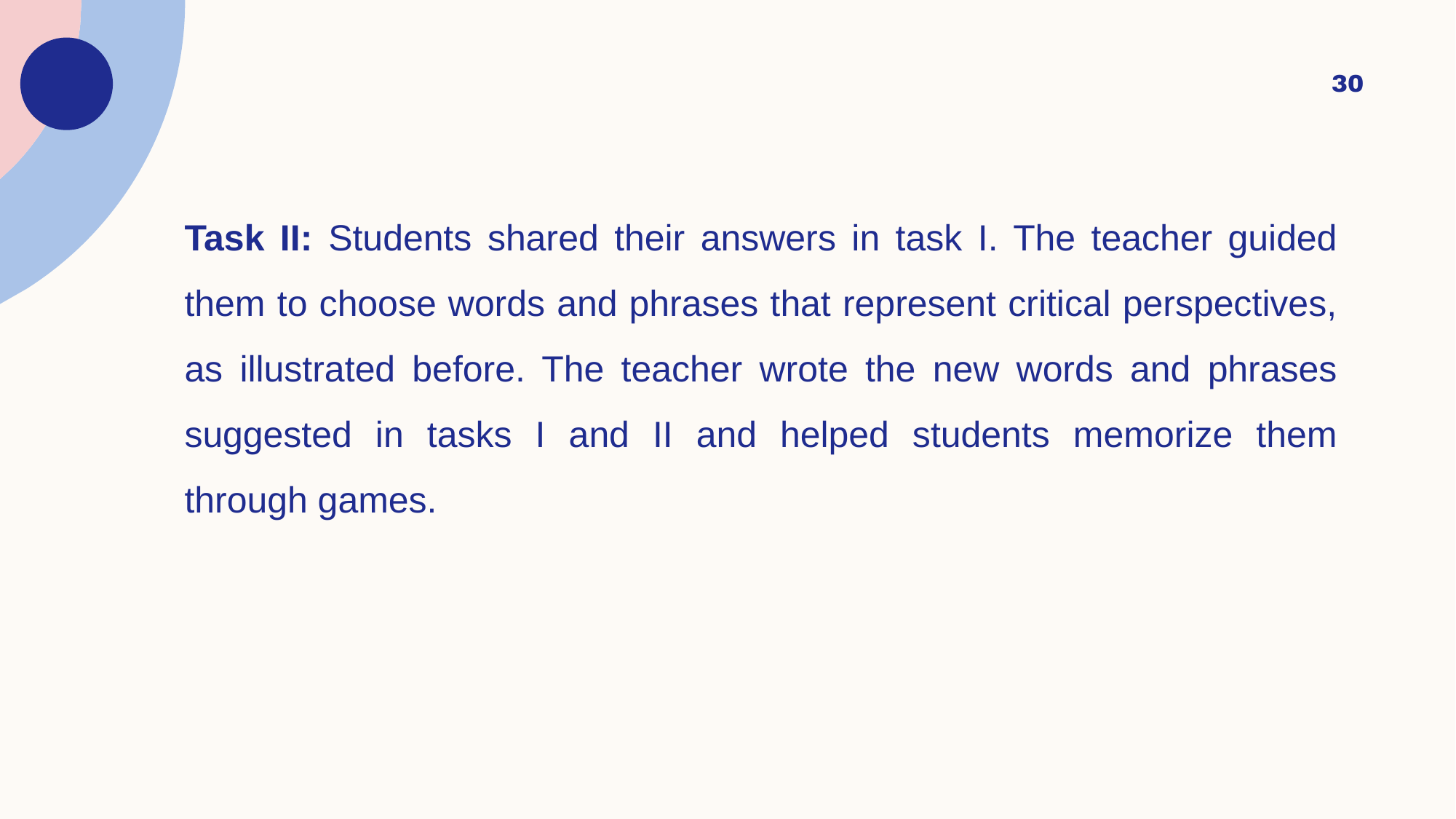

30
Task II: Students shared their answers in task I. The teacher guided them to choose words and phrases that represent critical perspectives, as illustrated before. The teacher wrote the new words and phrases suggested in tasks I and II and helped students memorize them through games.